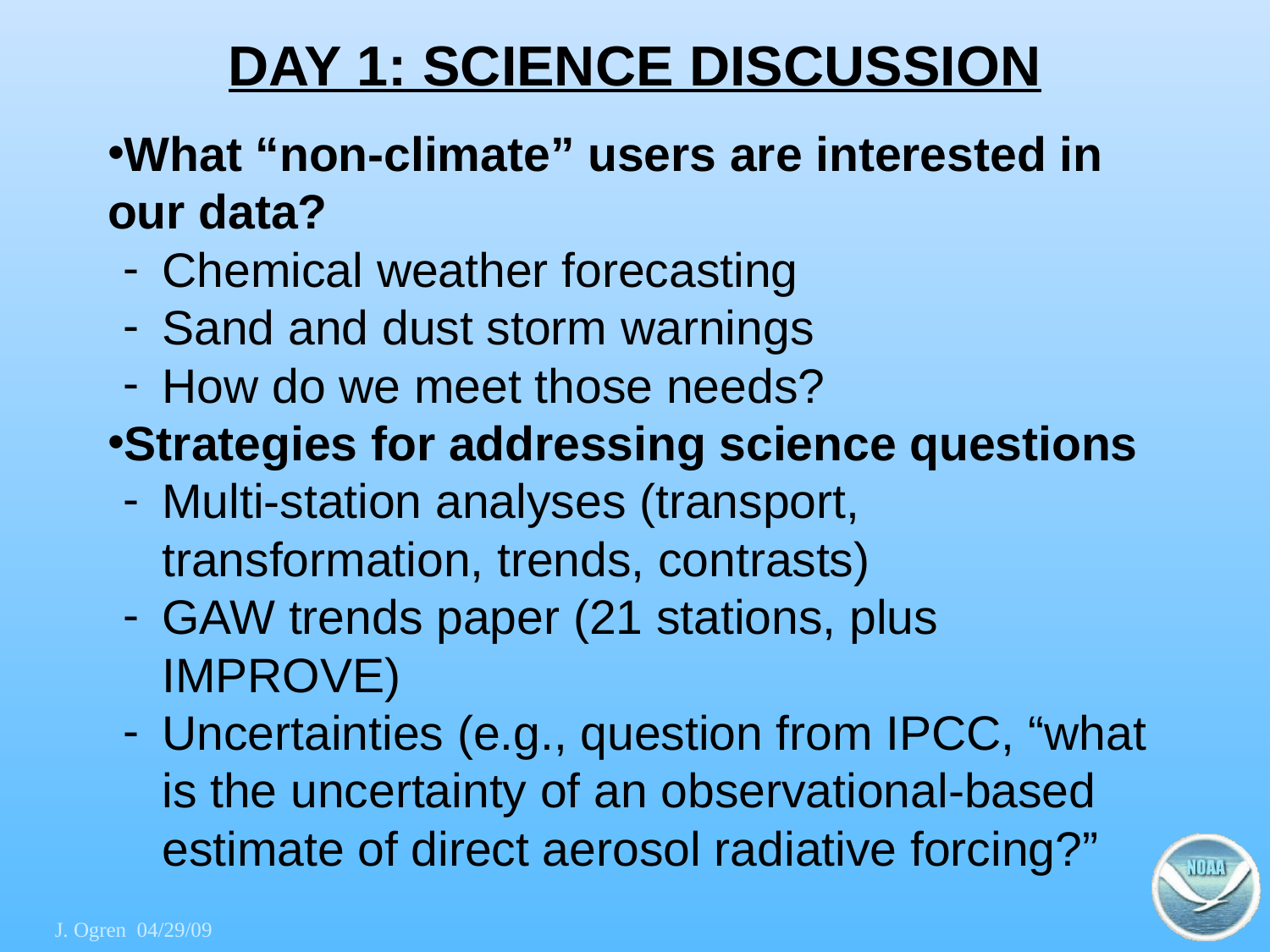

# DAY 1: SCIENCE DISCUSSION
What “non-climate” users are interested in our data?
Chemical weather forecasting
Sand and dust storm warnings
How do we meet those needs?
Strategies for addressing science questions
Multi-station analyses (transport, transformation, trends, contrasts)
GAW trends paper (21 stations, plus IMPROVE)
Uncertainties (e.g., question from IPCC, “what is the uncertainty of an observational-based estimate of direct aerosol radiative forcing?”

J. Ogren  04/29/09